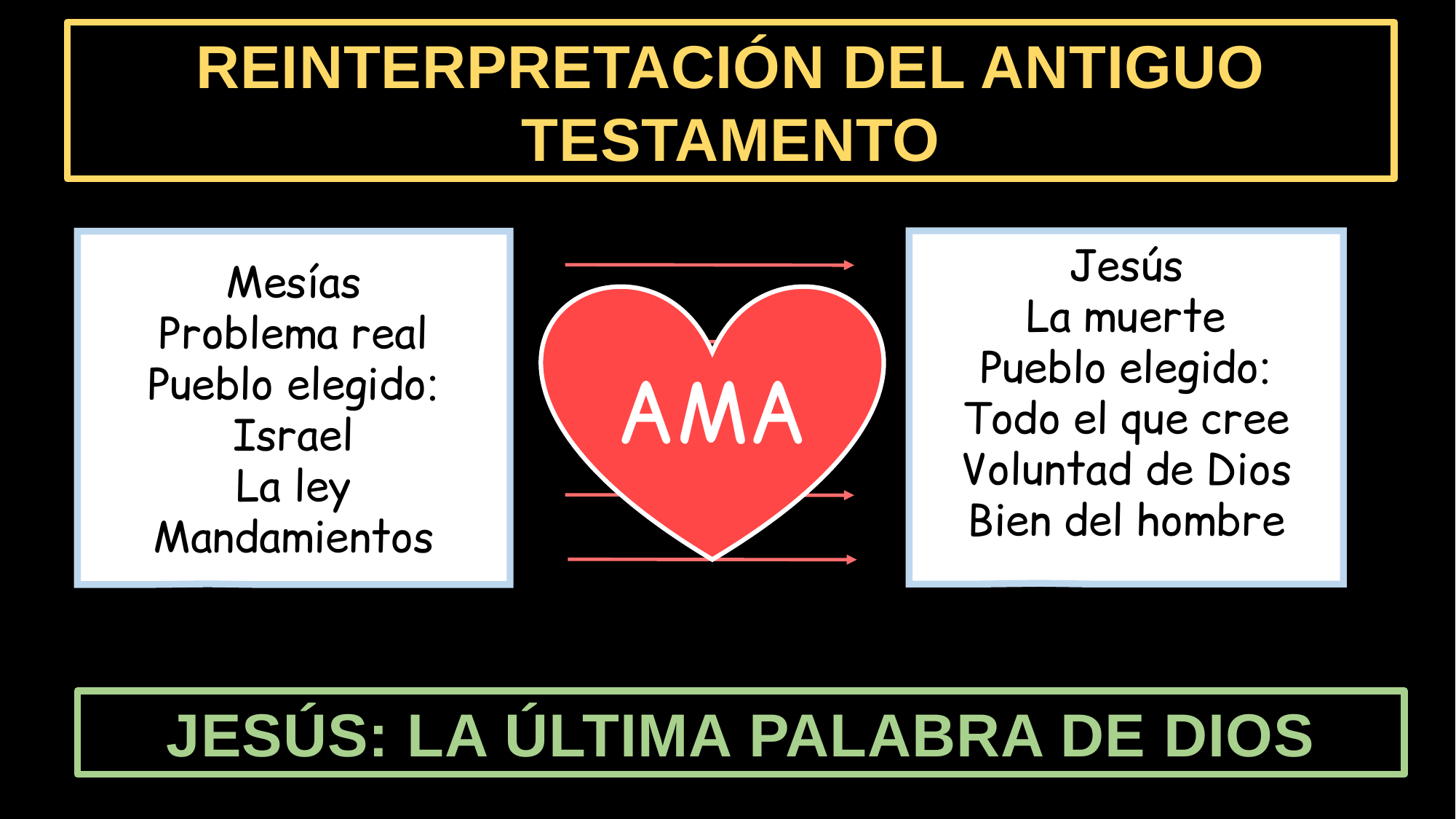

REINTERPRETACIÓN DEL ANTIGUO TESTAMENTO

#

Jesús
La muerte
Pueblo elegido:
Todo el que cree
Voluntad de Dios
Bien del hombre

Mesías
Problema real
Pueblo elegido: Israel
La ley
Mandamientos

AMA

JESÚS: LA ÚLTIMA PALABRA DE DIOS